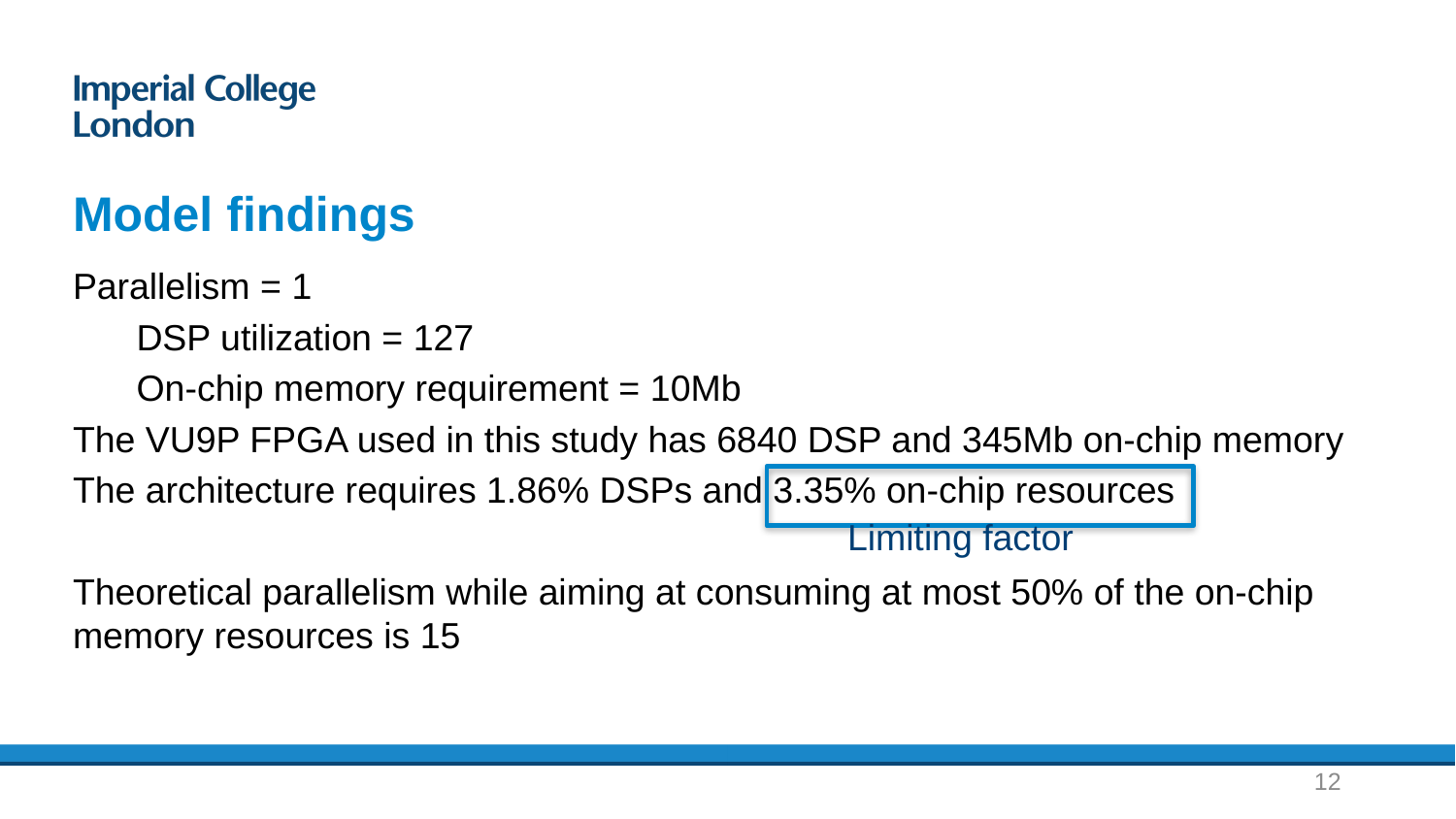

# Model findings
Parallelism = 1
DSP utilization = 127
On-chip memory requirement = 10Mb
The VU9P FPGA used in this study has 6840 DSP and 345Mb on-chip memory
The architecture requires 1.86% DSPs and 3.35% on-chip resources

Theoretical parallelism while aiming at consuming at most 50% of the on-chip memory resources is 15

Limiting factor
12